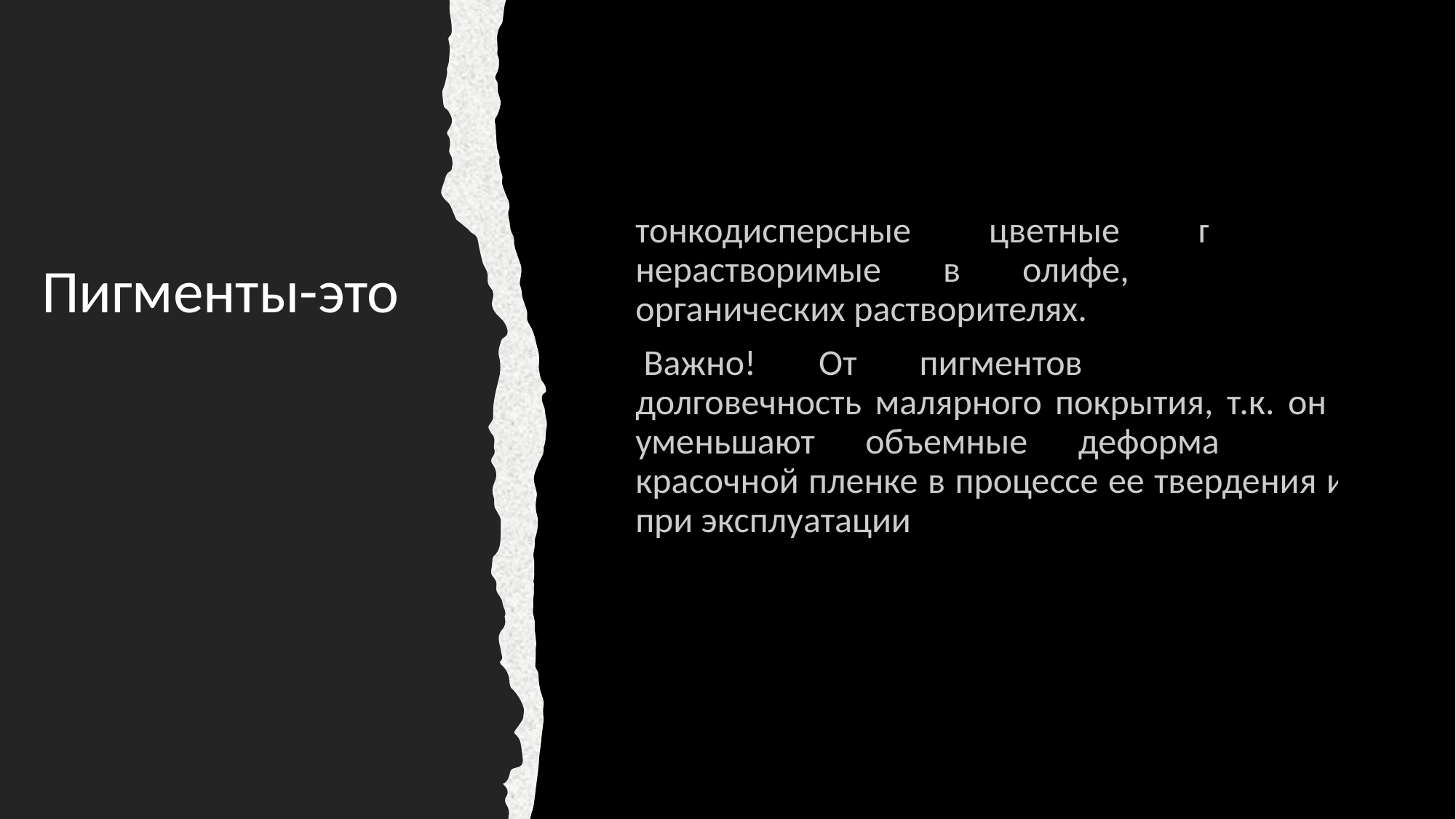

тонкодисперсные цветные порошки, нерастворимые в олифе, воде и органических растворителях.
 Важно! От пигментов зависит и долговечность малярного покрытия, т.к. они уменьшают объемные деформации в красочной пленке в процессе ее твердения и при эксплуатации
# Пигменты-это